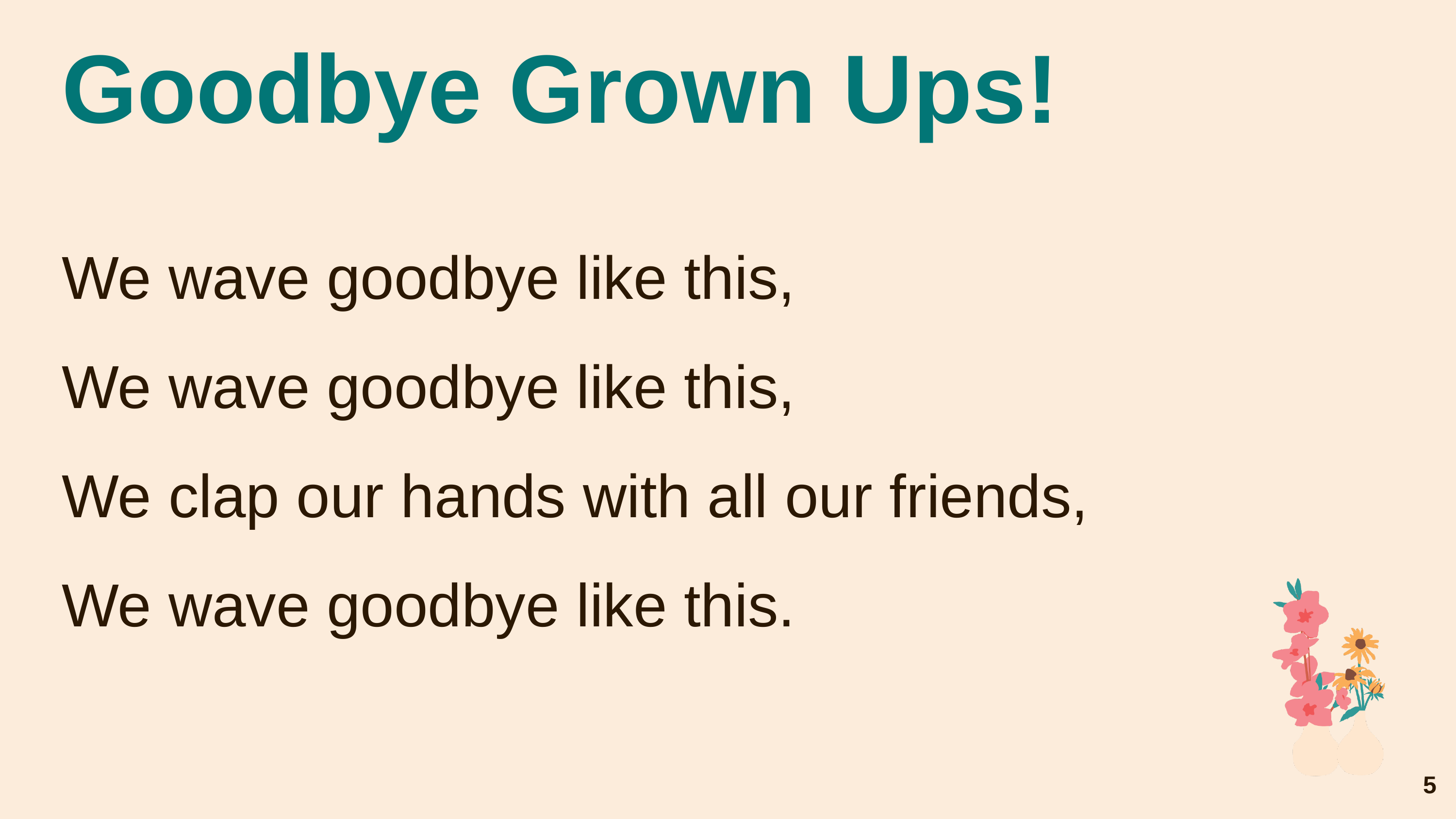

# Goodbye Grown Ups!
We wave goodbye like this,
We wave goodbye like this,
We clap our hands with all our friends,
We wave goodbye like this.
5